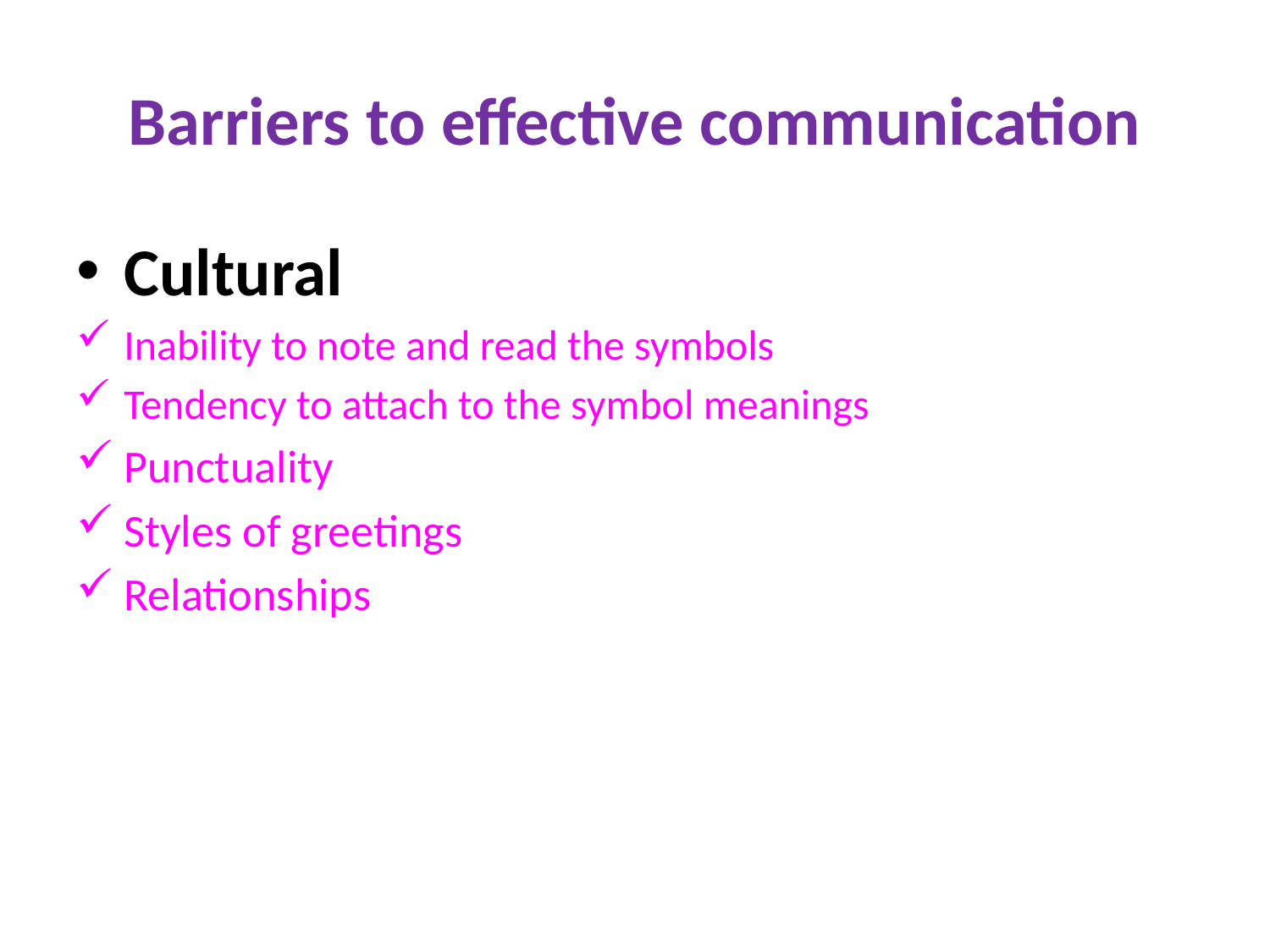

# Barriers to effective communication
Cultural
Inability to note and read the symbols
Tendency to attach to the symbol meanings
Punctuality
Styles of greetings
Relationships